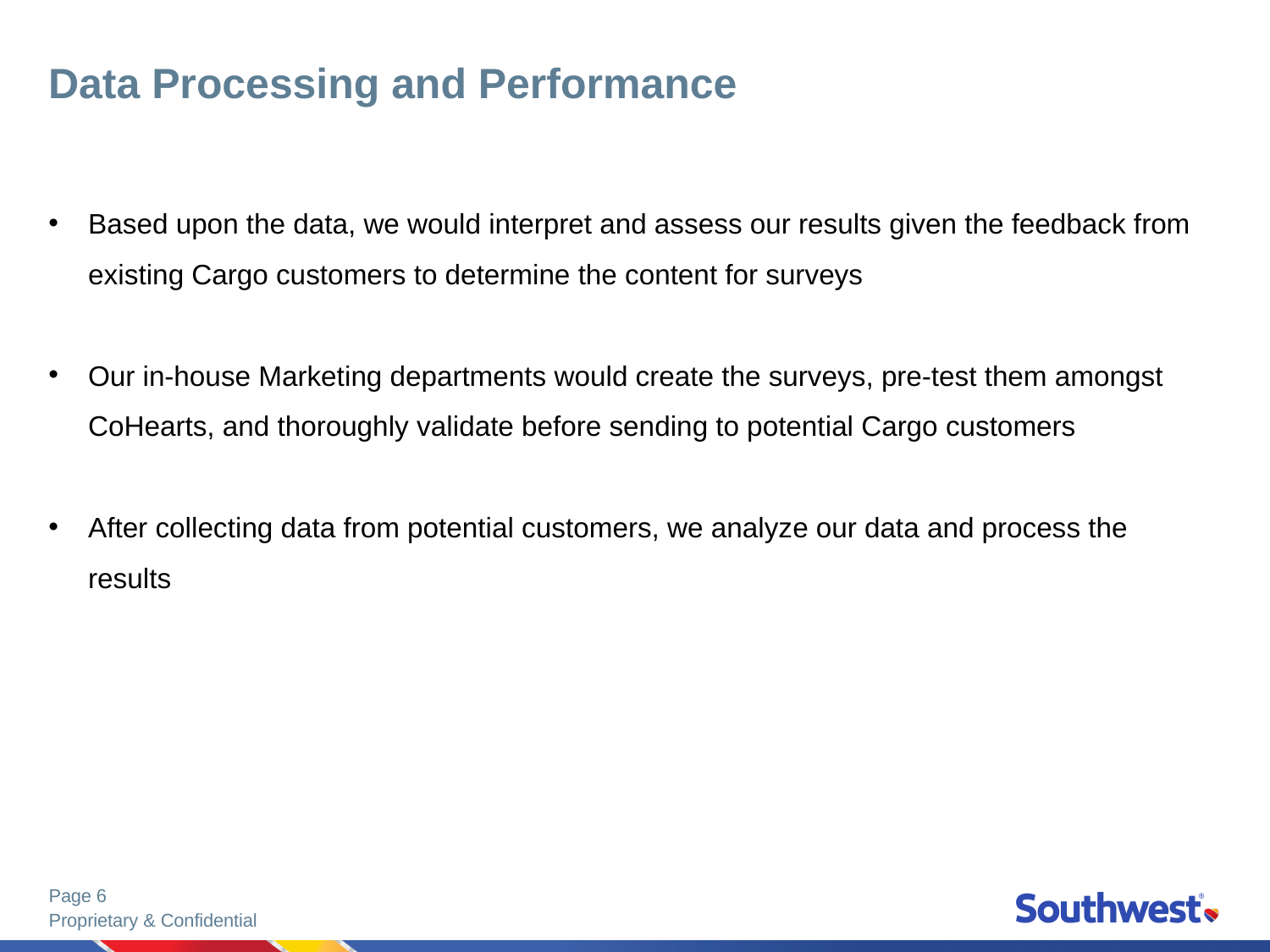

# Data Processing and Performance
Based upon the data, we would interpret and assess our results given the feedback from existing Cargo customers to determine the content for surveys

Our in-house Marketing departments would create the surveys, pre-test them amongst CoHearts, and thoroughly validate before sending to potential Cargo customers

After collecting data from potential customers, we analyze our data and process the results